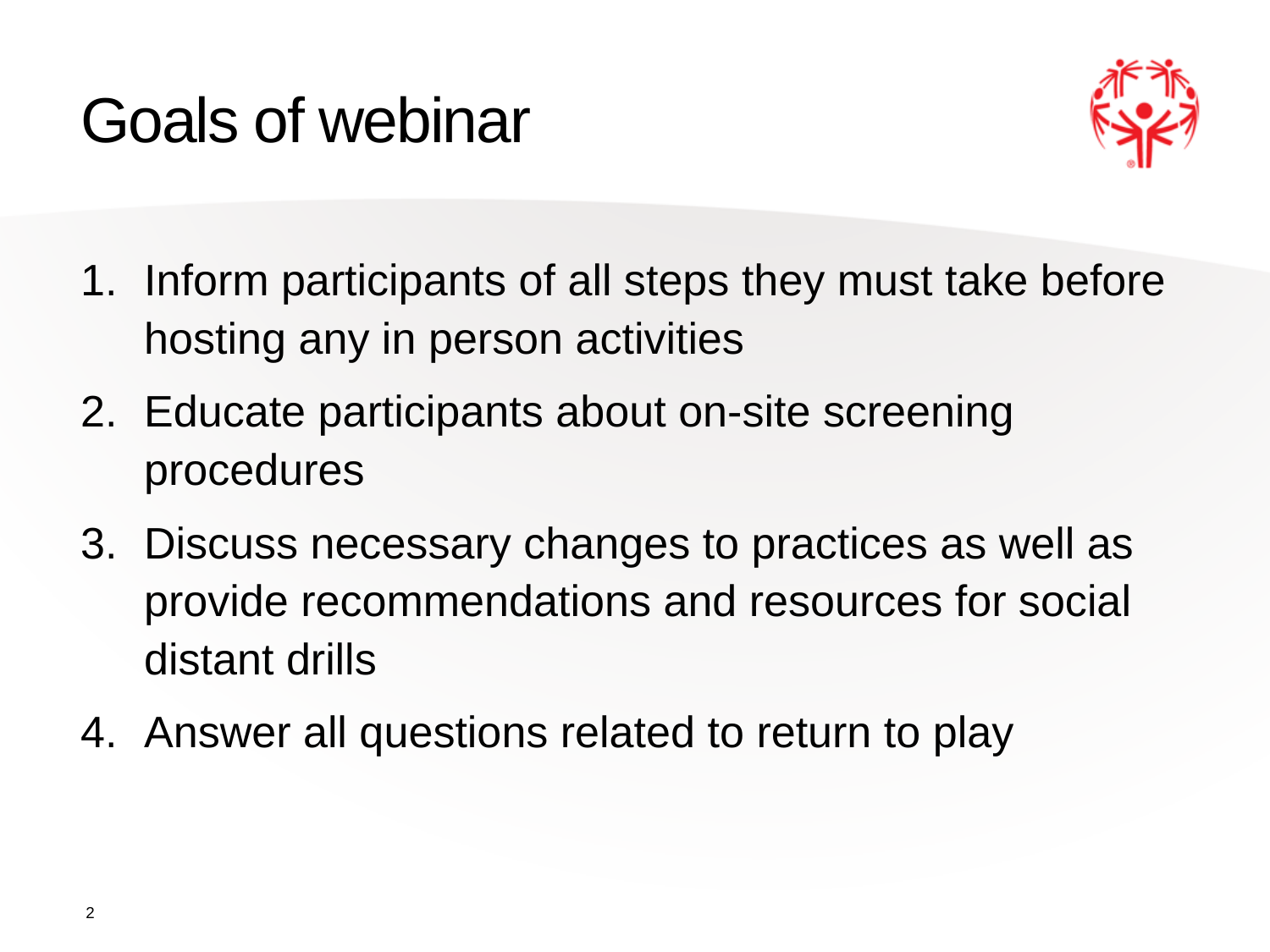

# Goals of webinar
Inform participants of all steps they must take before hosting any in person activities
Educate participants about on-site screening procedures
Discuss necessary changes to practices as well as provide recommendations and resources for social distant drills
Answer all questions related to return to play
2